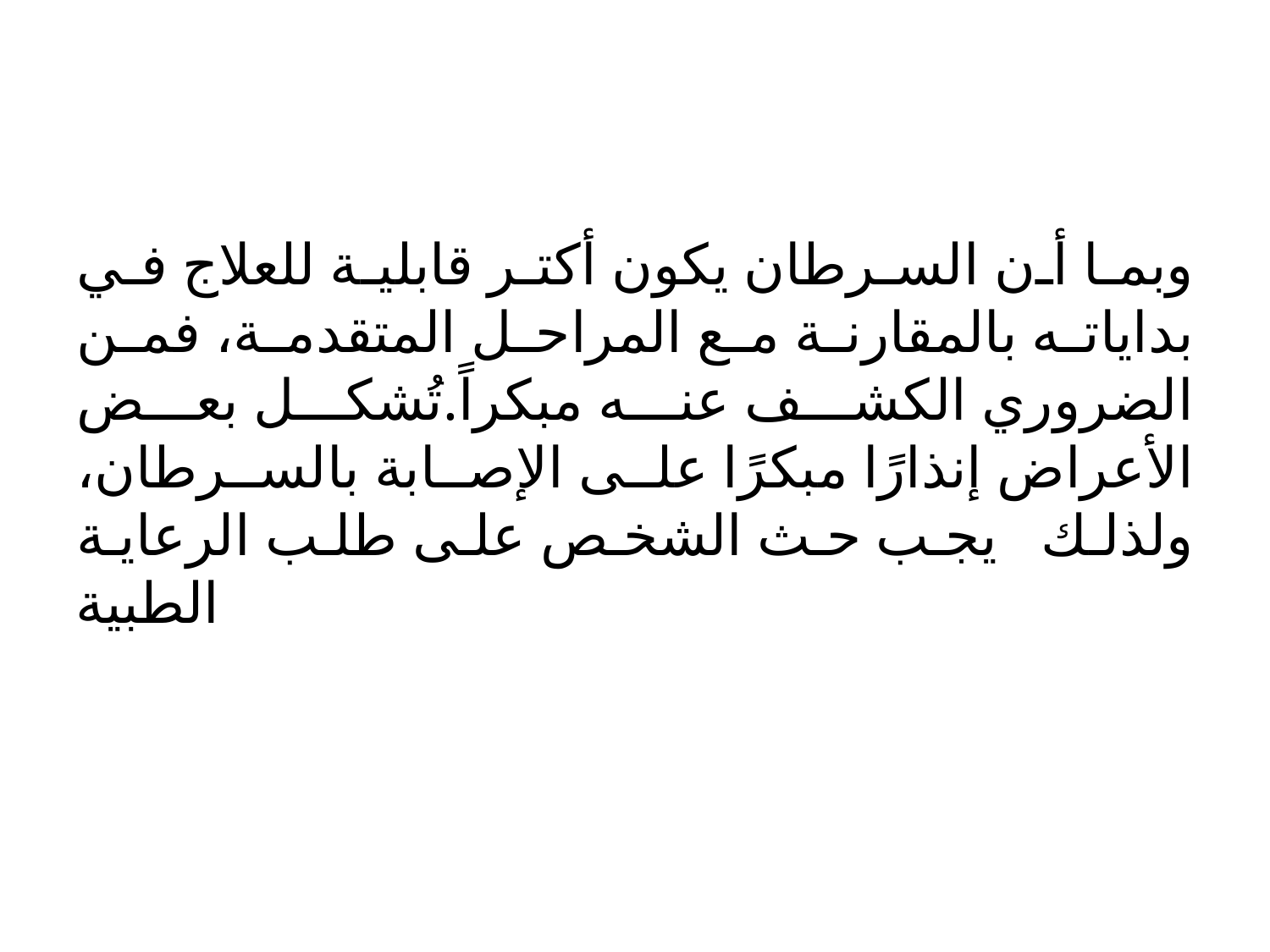

وبما أن السرطان يكون أكتر قابلية للعلاج في بداياته بالمقارنة مع المراحل المتقدمة، فمن الضروري الكشف عنه مبكراً.تُشكل بعض الأعراض إنذارًا مبكرًا على الإصابة بالسرطان، ولذلك   يجب حث الشخص على طلب الرعاية الطبية